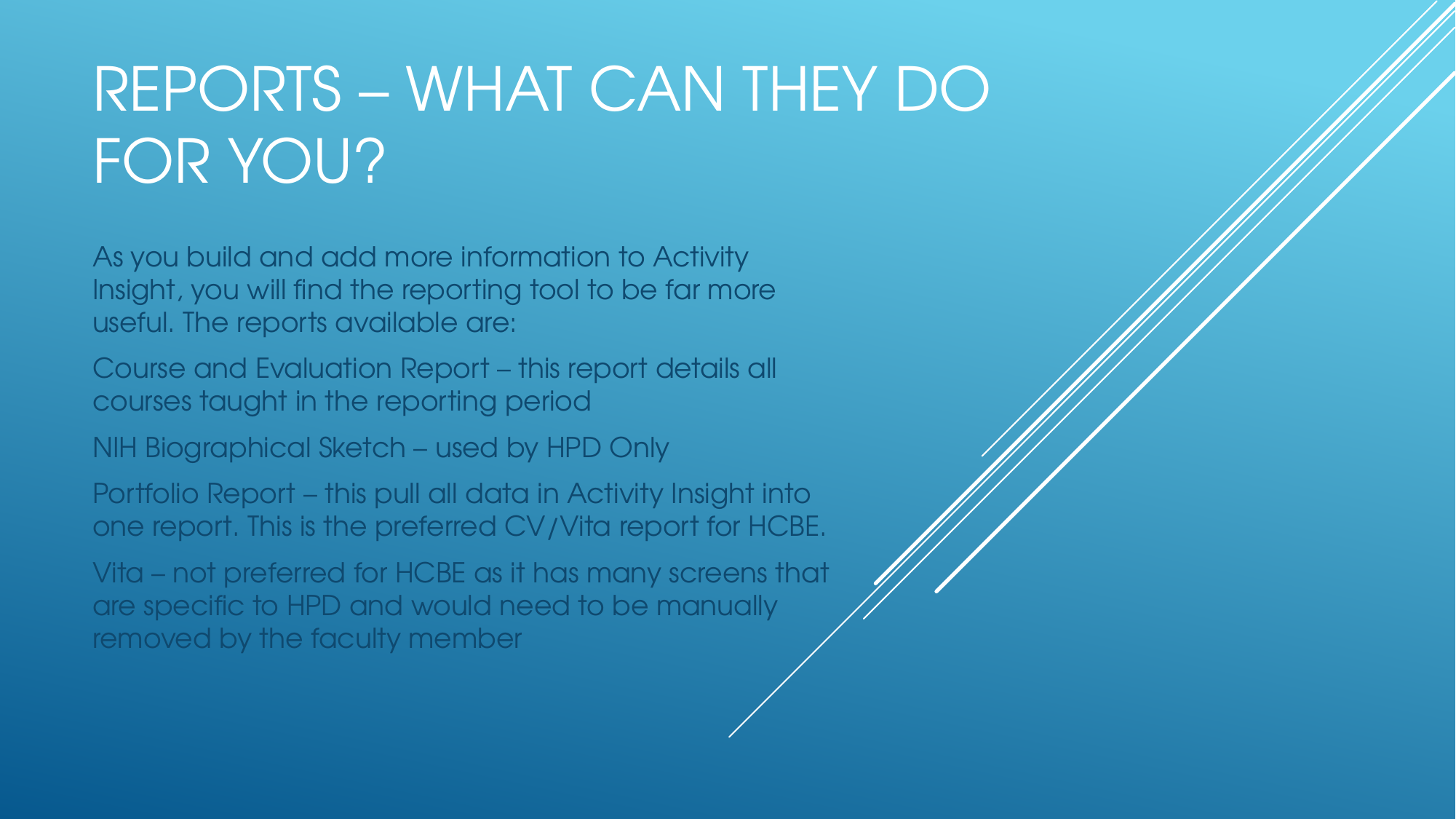

# Reports – What can they do for you?
As you build and add more information to Activity Insight, you will find the reporting tool to be far more useful. The reports available are:
Course and Evaluation Report – this report details all courses taught in the reporting period
NIH Biographical Sketch – used by HPD Only
Portfolio Report – this pull all data in Activity Insight into one report. This is the preferred CV/Vita report for HCBE.
Vita – not preferred for HCBE as it has many screens that are specific to HPD and would need to be manually removed by the faculty member